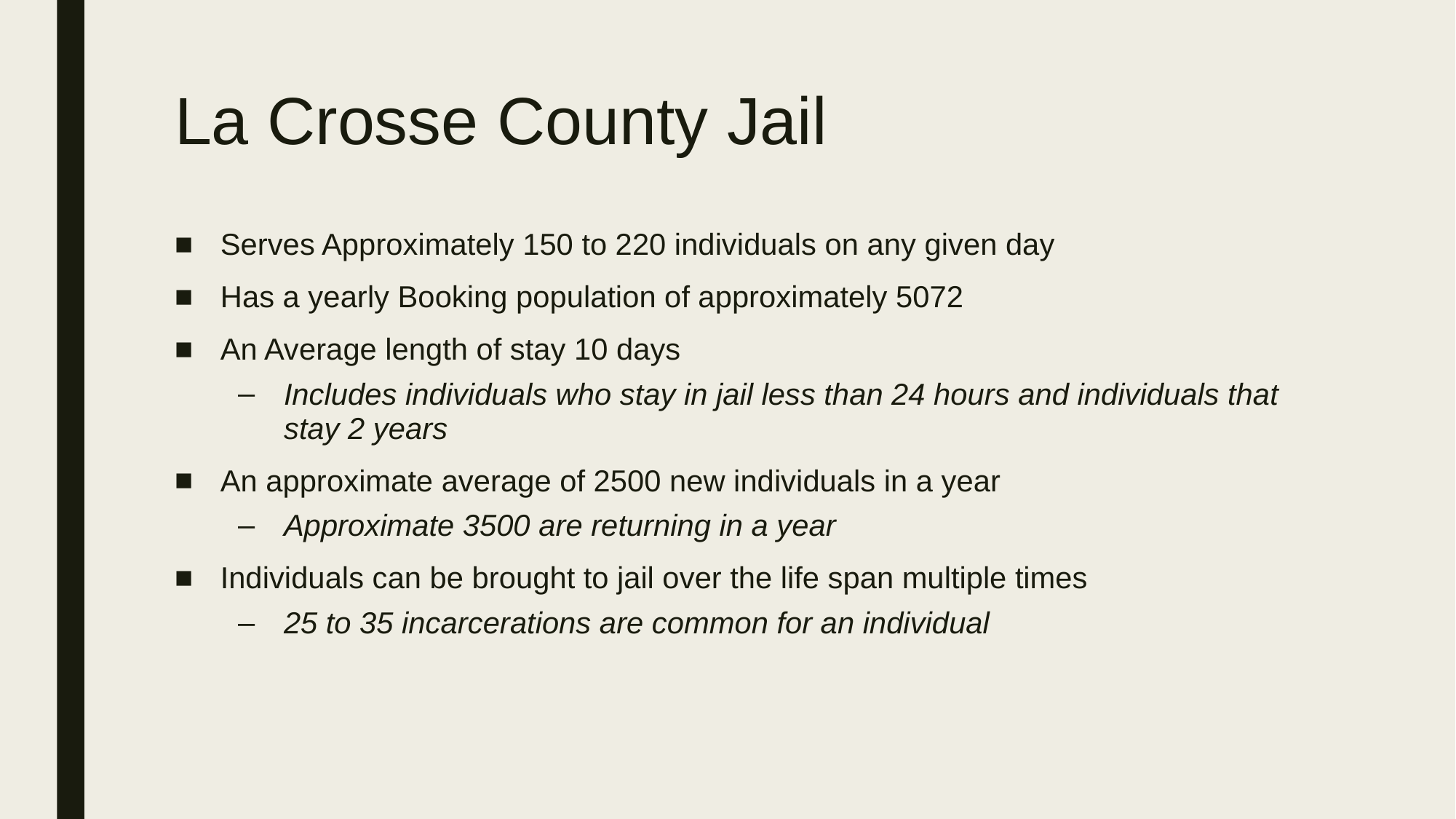

# La Crosse County Jail
Serves Approximately 150 to 220 individuals on any given day
Has a yearly Booking population of approximately 5072
An Average length of stay 10 days
Includes individuals who stay in jail less than 24 hours and individuals that stay 2 years
An approximate average of 2500 new individuals in a year
Approximate 3500 are returning in a year
Individuals can be brought to jail over the life span multiple times
25 to 35 incarcerations are common for an individual